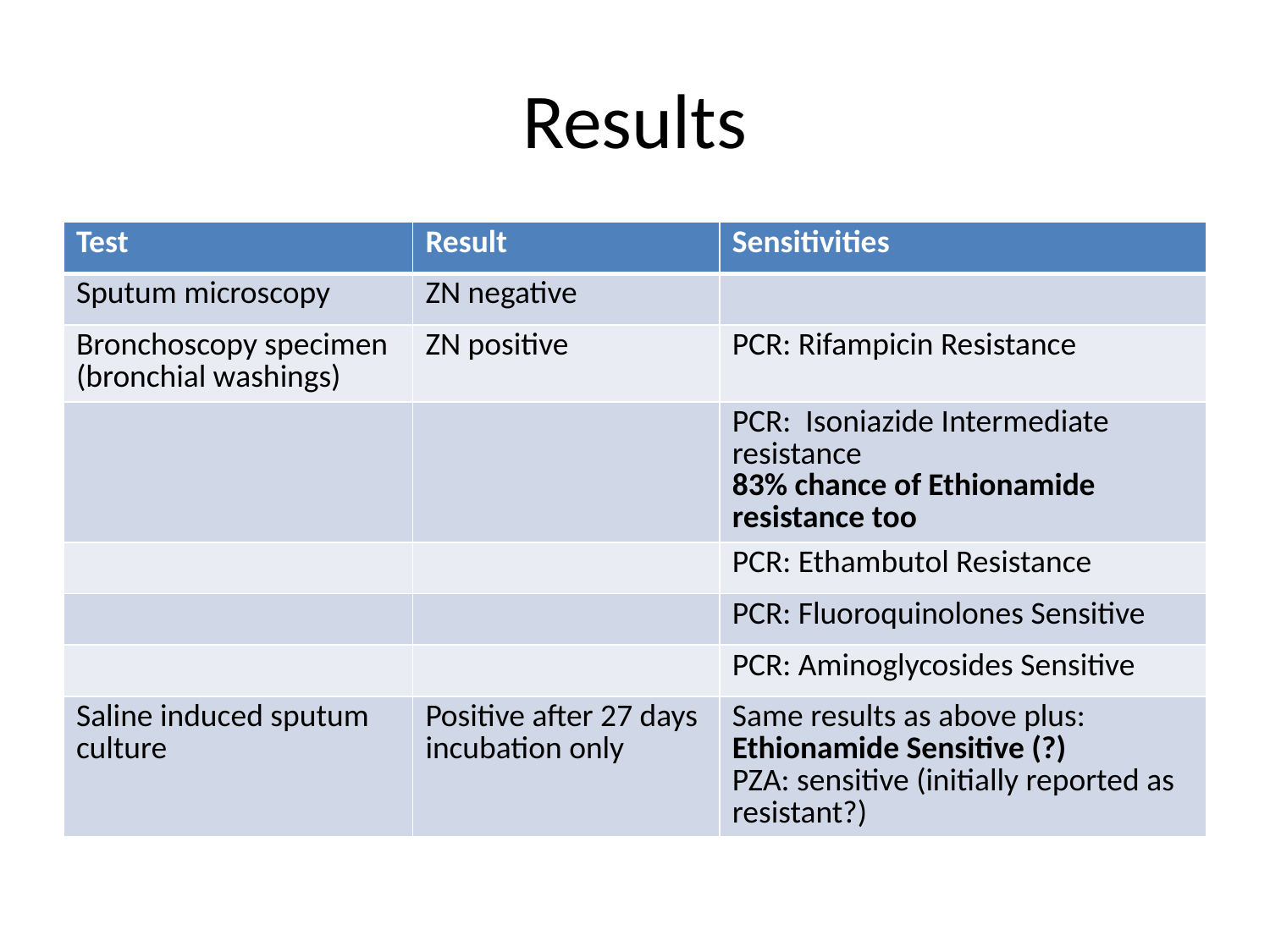

# Results
| Test | Result | Sensitivities |
| --- | --- | --- |
| Sputum microscopy | ZN negative |  |
| Bronchoscopy specimen (bronchial washings) | ZN positive | PCR: Rifampicin Resistance |
|  |  | PCR: Isoniazide Intermediate resistance 83% chance of Ethionamide resistance too |
|  |  | PCR: Ethambutol Resistance |
|  |  | PCR: Fluoroquinolones Sensitive |
|  |  | PCR: Aminoglycosides Sensitive |
| Saline induced sputum culture | Positive after 27 days incubation only | Same results as above plus: Ethionamide Sensitive (?) PZA: sensitive (initially reported as resistant?) |